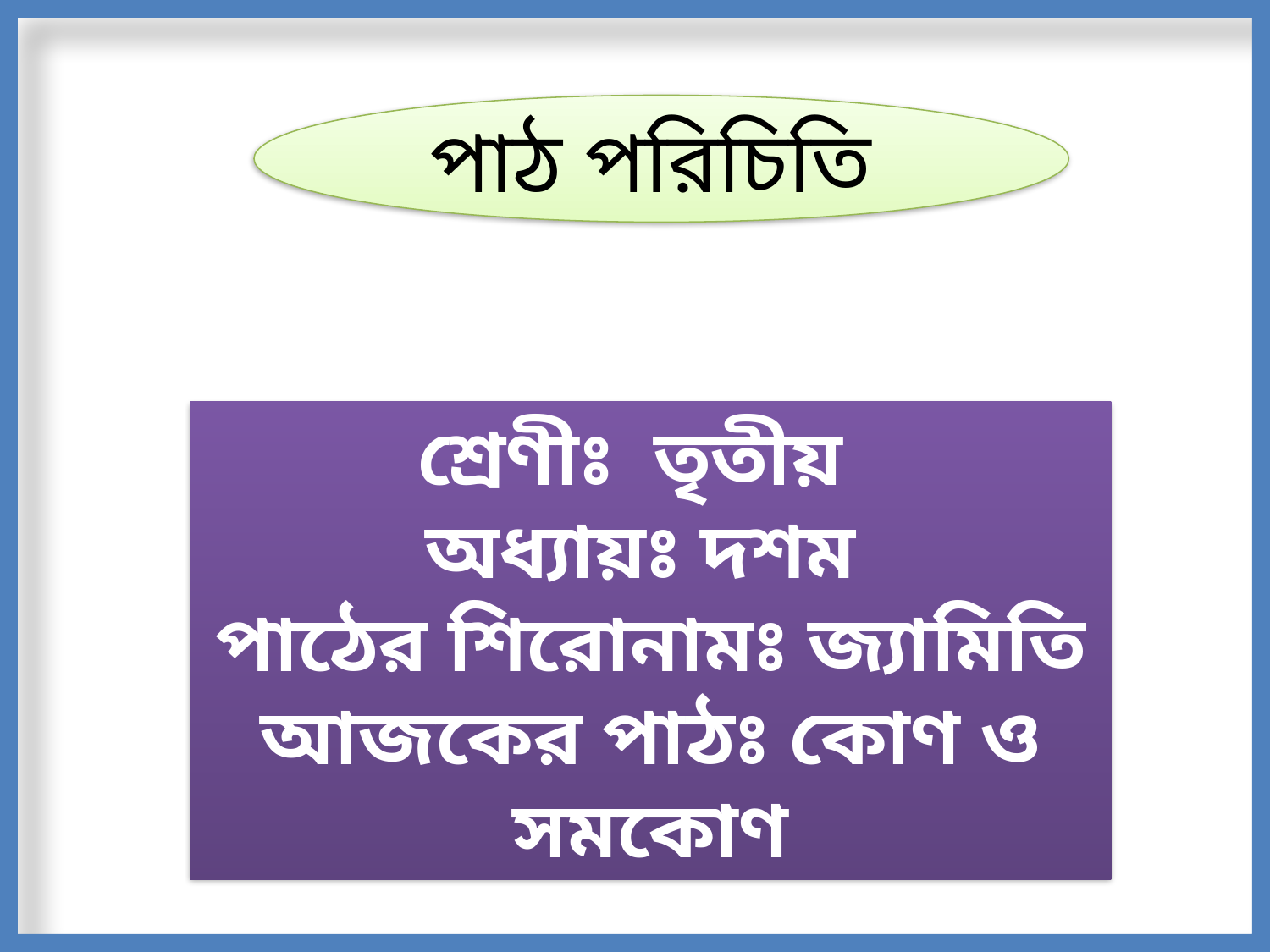

পাঠ পরিচিতি
শ্রেণীঃ  তৃতীয়
অধ্যায়ঃ দশম
পাঠের শিরোনামঃ জ্যামিতি
আজকের পাঠঃ কোণ ও সমকোণ